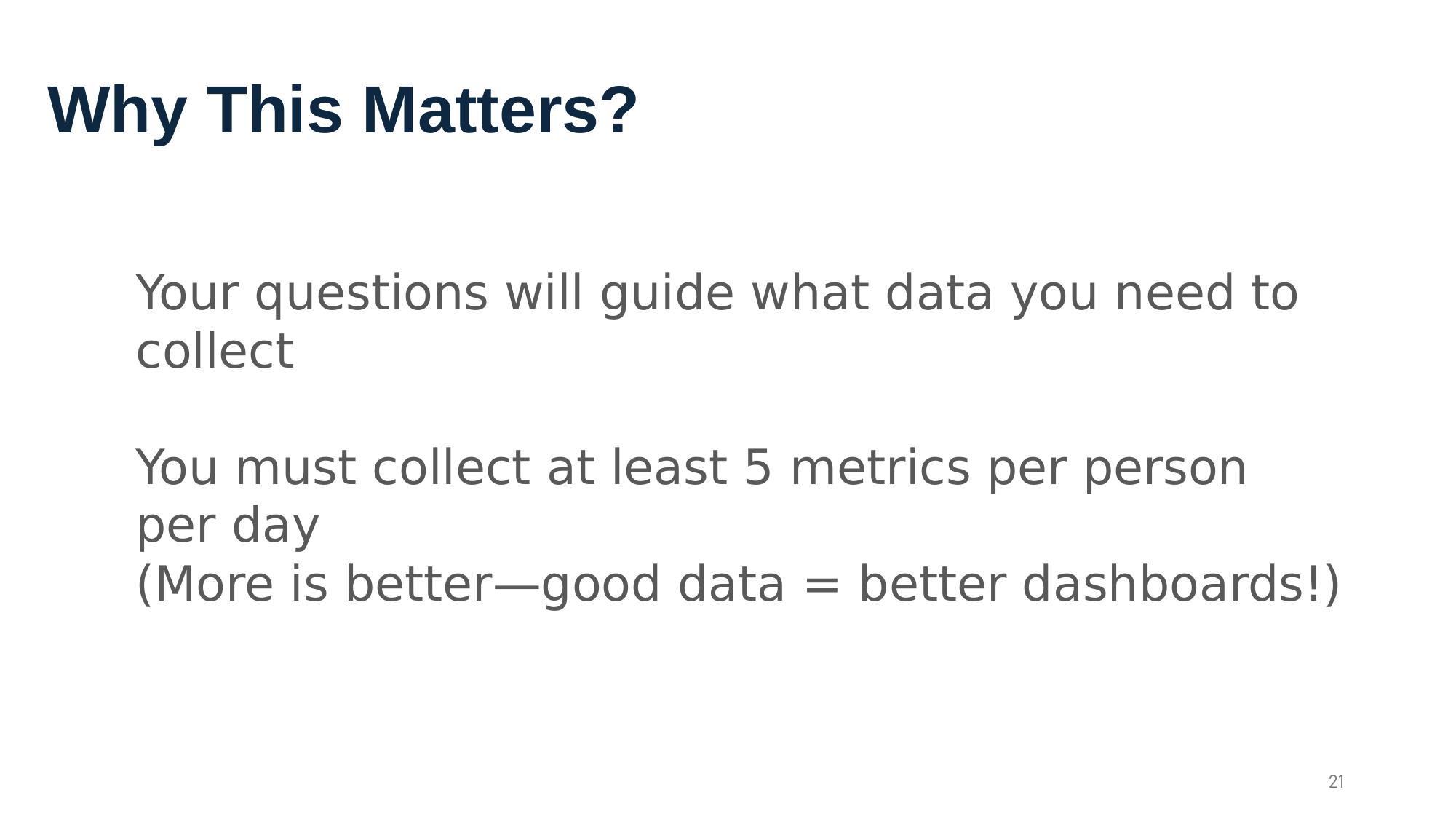

# Why This Matters?
Your questions will guide what data you need to collect

You must collect at least 5 metrics per person per day
(More is better—good data = better dashboards!)
21